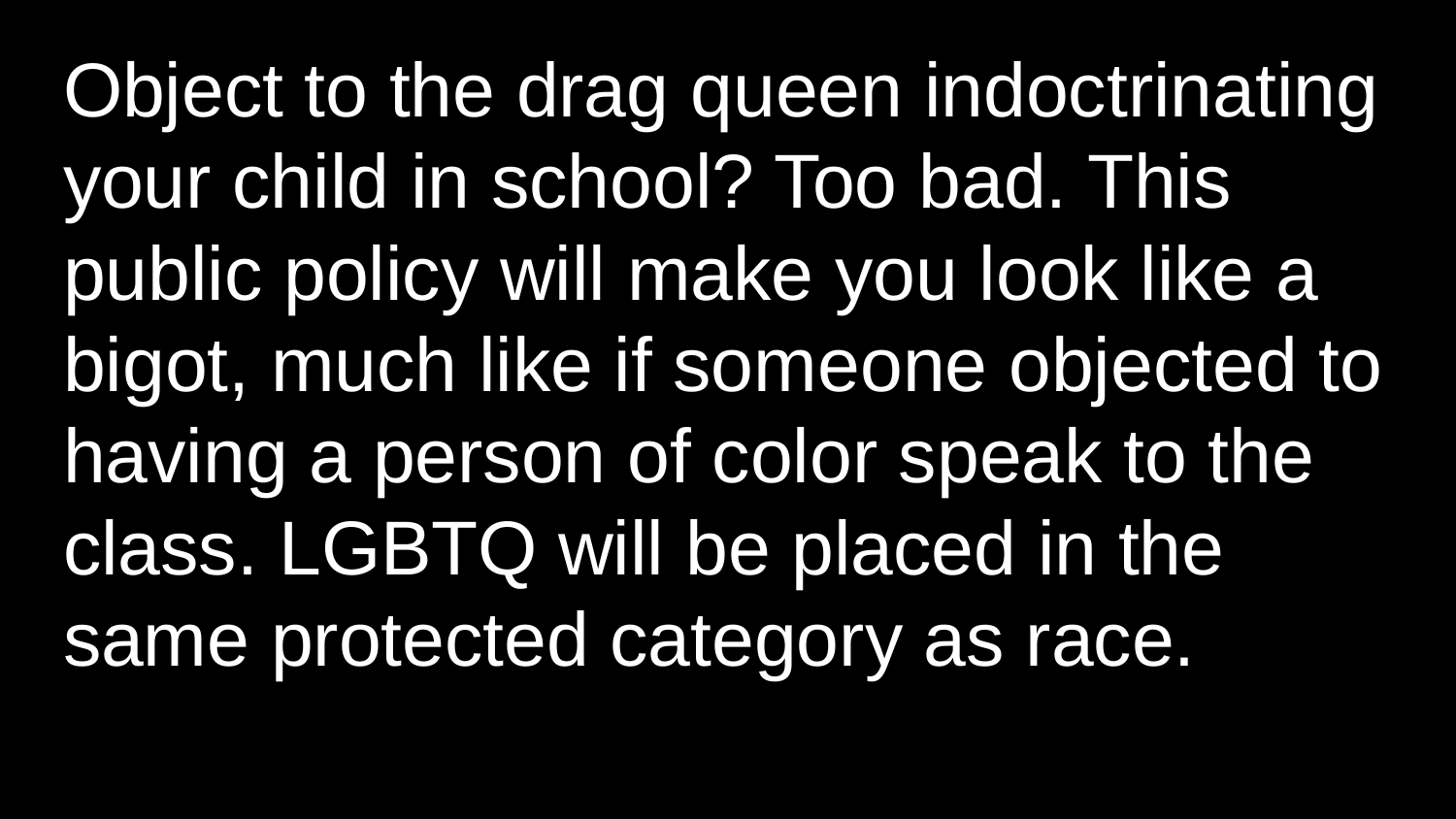

Object to the drag queen indoctrinating your child in school? Too bad. This public policy will make you look like a bigot, much like if someone objected to having a person of color speak to the class. LGBTQ will be placed in the same protected category as race.